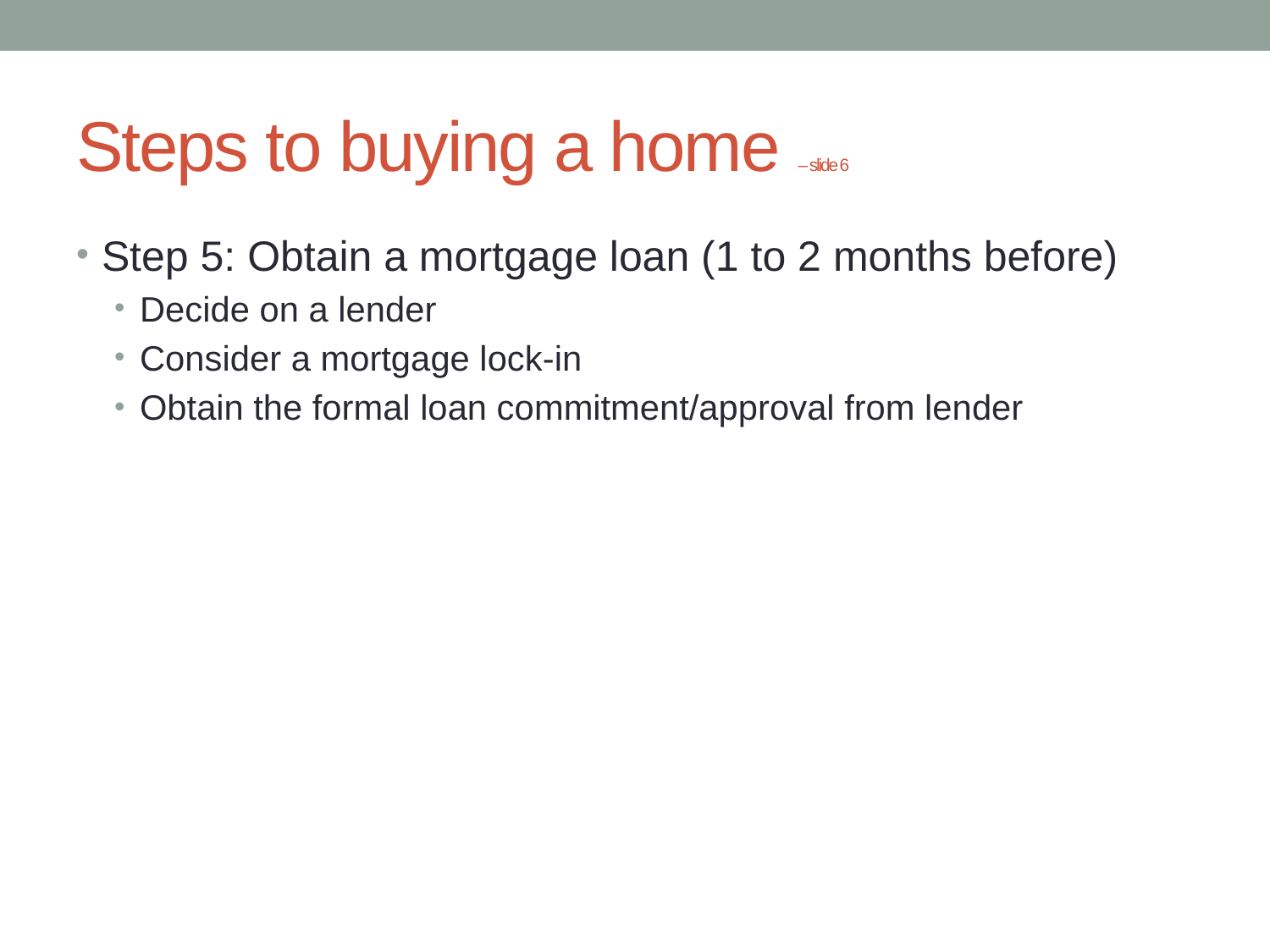

# Steps to buying a home – slide 6
Step 5: Obtain a mortgage loan (1 to 2 months before)
Decide on a lender
Consider a mortgage lock-in
Obtain the formal loan commitment/approval from lender